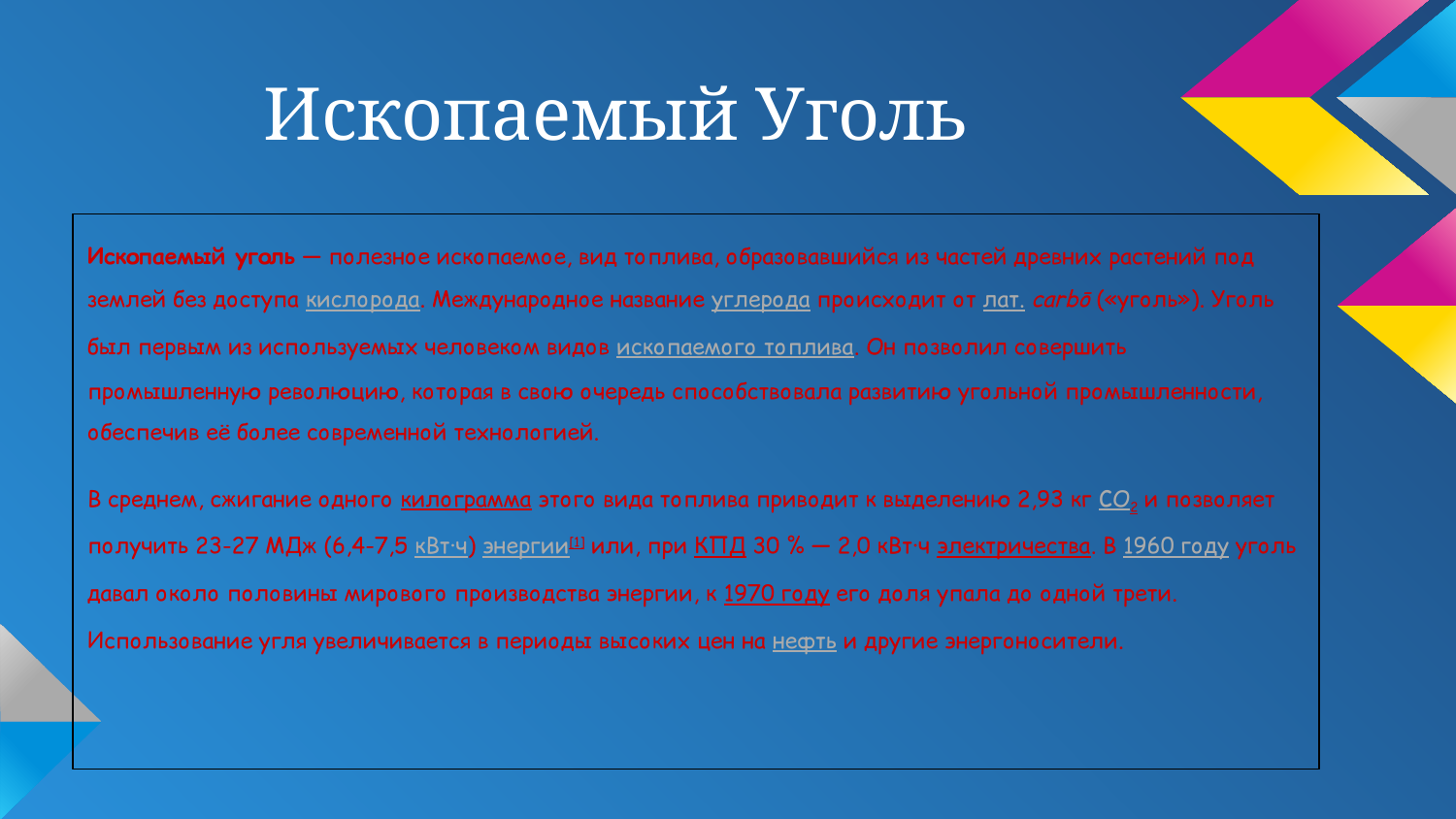

# Ископаемый Уголь
Ископаемый уголь — полезное ископаемое, вид топлива, образовавшийся из частей древних растений под землей без доступа кислорода. Международное название углерода происходит от лат. carbō («уголь»). Уголь был первым из используемых человеком видов ископаемого топлива. Он позволил совершить промышленную революцию, которая в свою очередь способствовала развитию угольной промышленности, обеспечив её более современной технологией.
В среднем, сжигание одного килограмма этого вида топлива приводит к выделению 2,93 кг CO2 и позволяет получить 23-27 МДж (6,4-7,5 кВт·ч) энергии[1] или, при КПД 30 % — 2,0 кВт·ч электричества. В 1960 году уголь давал около половины мирового производства энергии, к 1970 году его доля упала до одной трети. Использование угля увеличивается в периоды высоких цен на нефть и другие энергоносители.